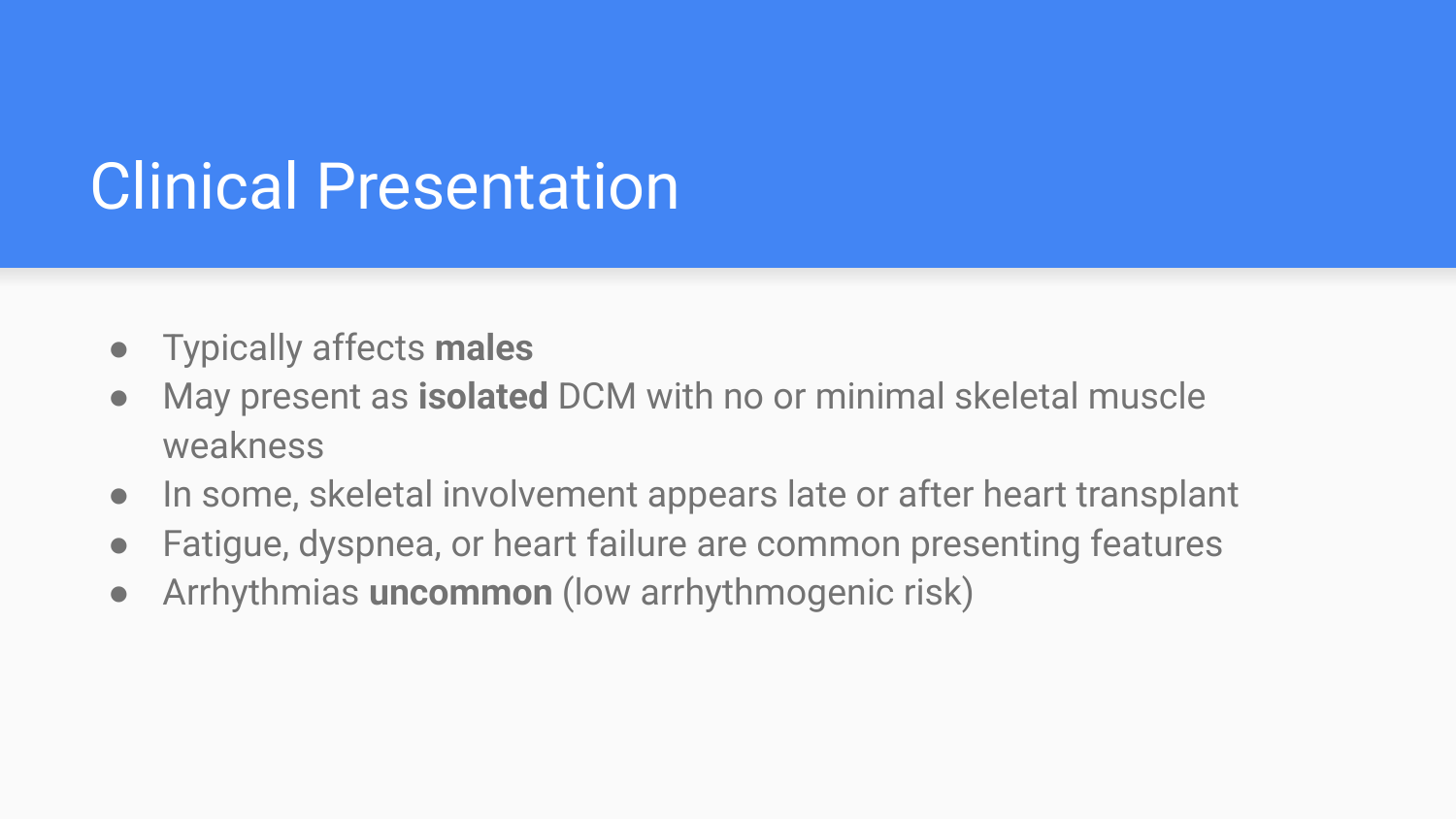

# Clinical Presentation
Typically affects males
May present as isolated DCM with no or minimal skeletal muscle weakness
In some, skeletal involvement appears late or after heart transplant
Fatigue, dyspnea, or heart failure are common presenting features
Arrhythmias uncommon (low arrhythmogenic risk)